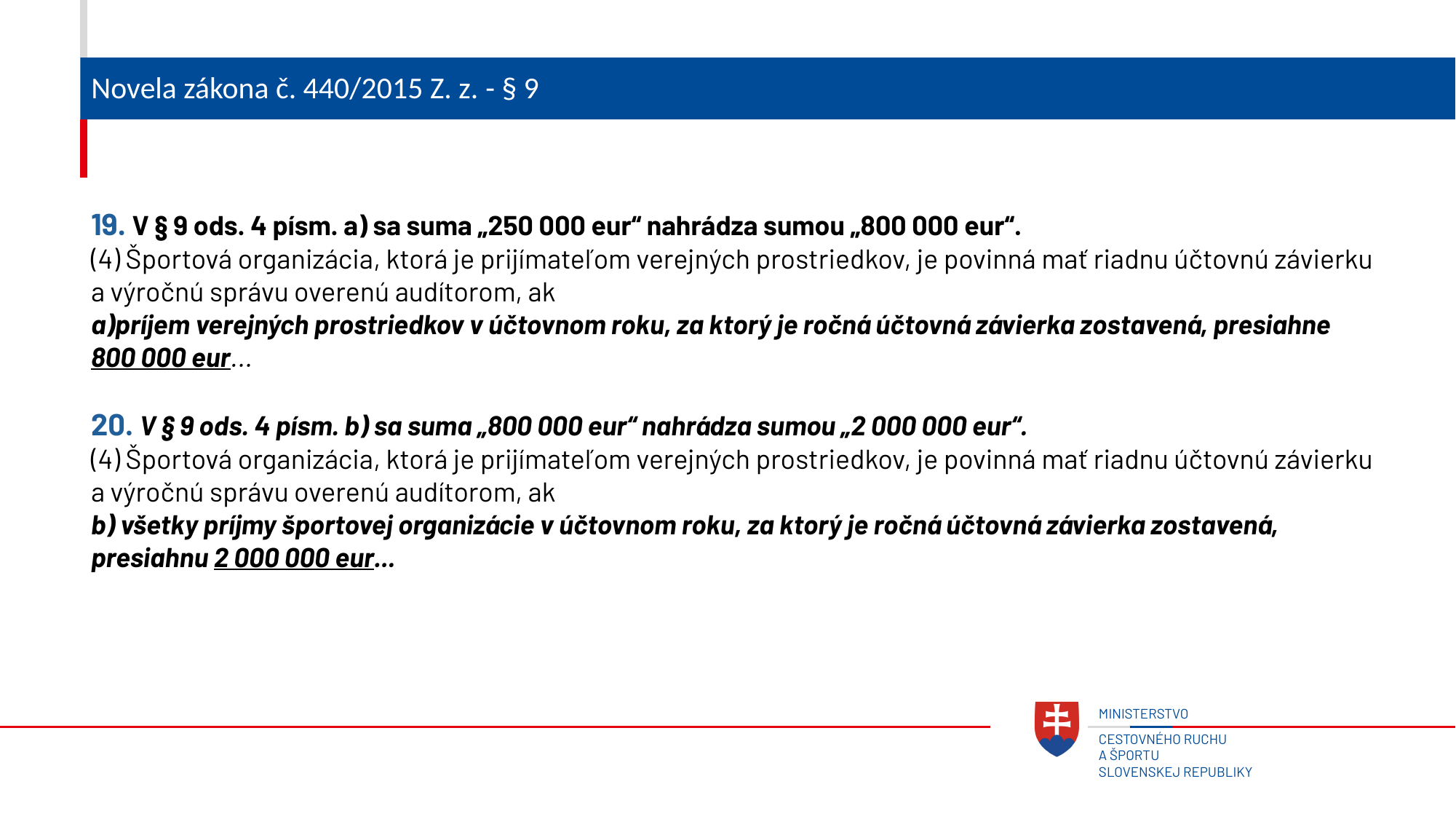

# Novela zákona č. 440/2015 Z. z. - § 9

19. V § 9 ods. 4 písm. a) sa suma „250 000 eur“ nahrádza sumou „800 000 eur“.
(4) Športová organizácia, ktorá je prijímateľom verejných prostriedkov, je povinná mať riadnu účtovnú závierku a výročnú správu overenú audítorom, ak
a)príjem verejných prostriedkov v účtovnom roku, za ktorý je ročná účtovná závierka zostavená, presiahne 800 000 eur...

20. V § 9 ods. 4 písm. b) sa suma „800 000 eur“ nahrádza sumou „2 000 000 eur“.
(4) Športová organizácia, ktorá je prijímateľom verejných prostriedkov, je povinná mať riadnu účtovnú závierku a výročnú správu overenú audítorom, ak
b) všetky príjmy športovej organizácie v účtovnom roku, za ktorý je ročná účtovná závierka zostavená, presiahnu 2 000 000 eur...